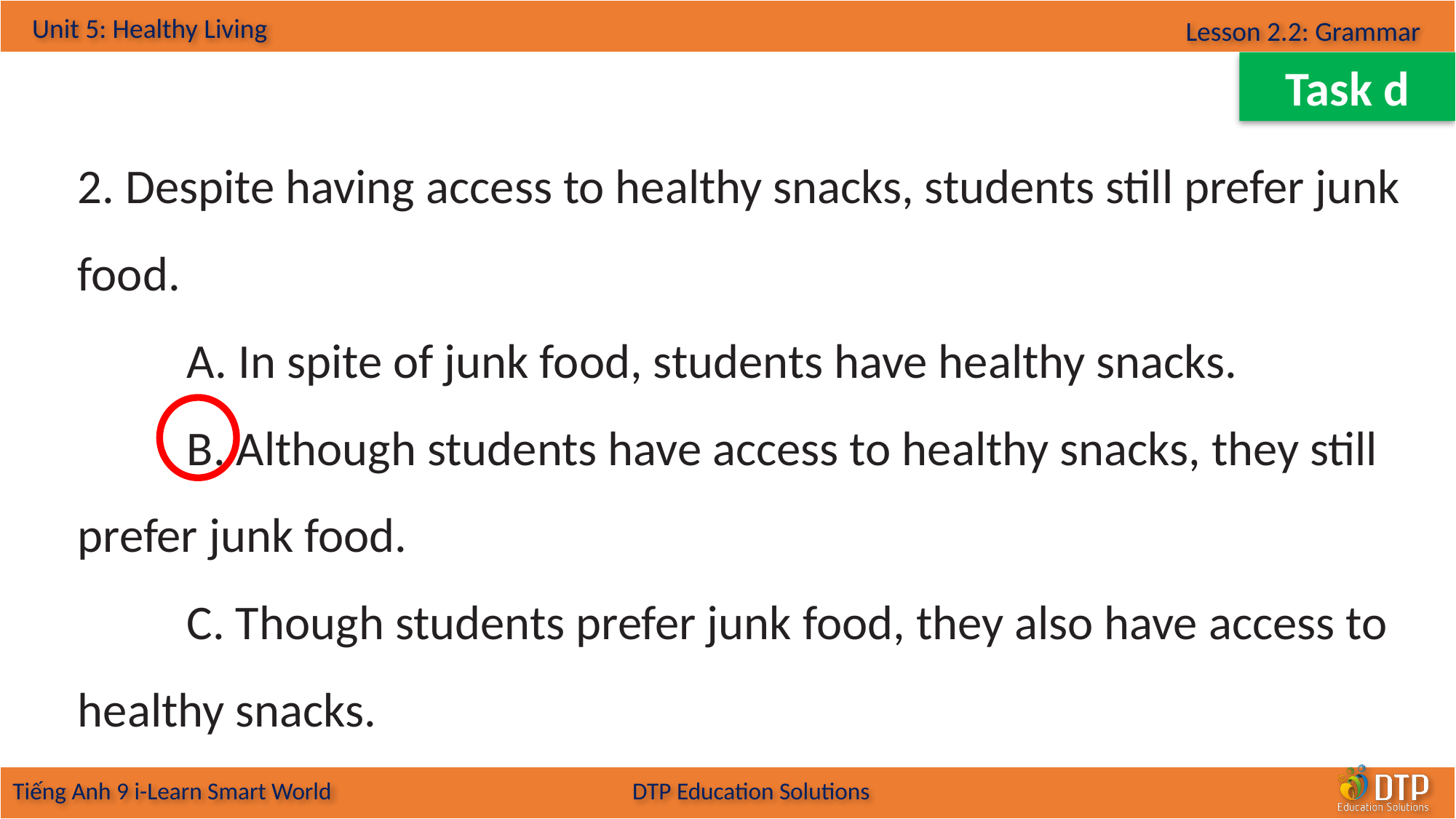

|  |
| --- |

Task d
2. Despite having access to healthy snacks, students still prefer junk food.
	A. In spite of junk food, students have healthy snacks.
	B. Although students have access to healthy snacks, they still prefer junk food.
	C. Though students prefer junk food, they also have access to healthy snacks.